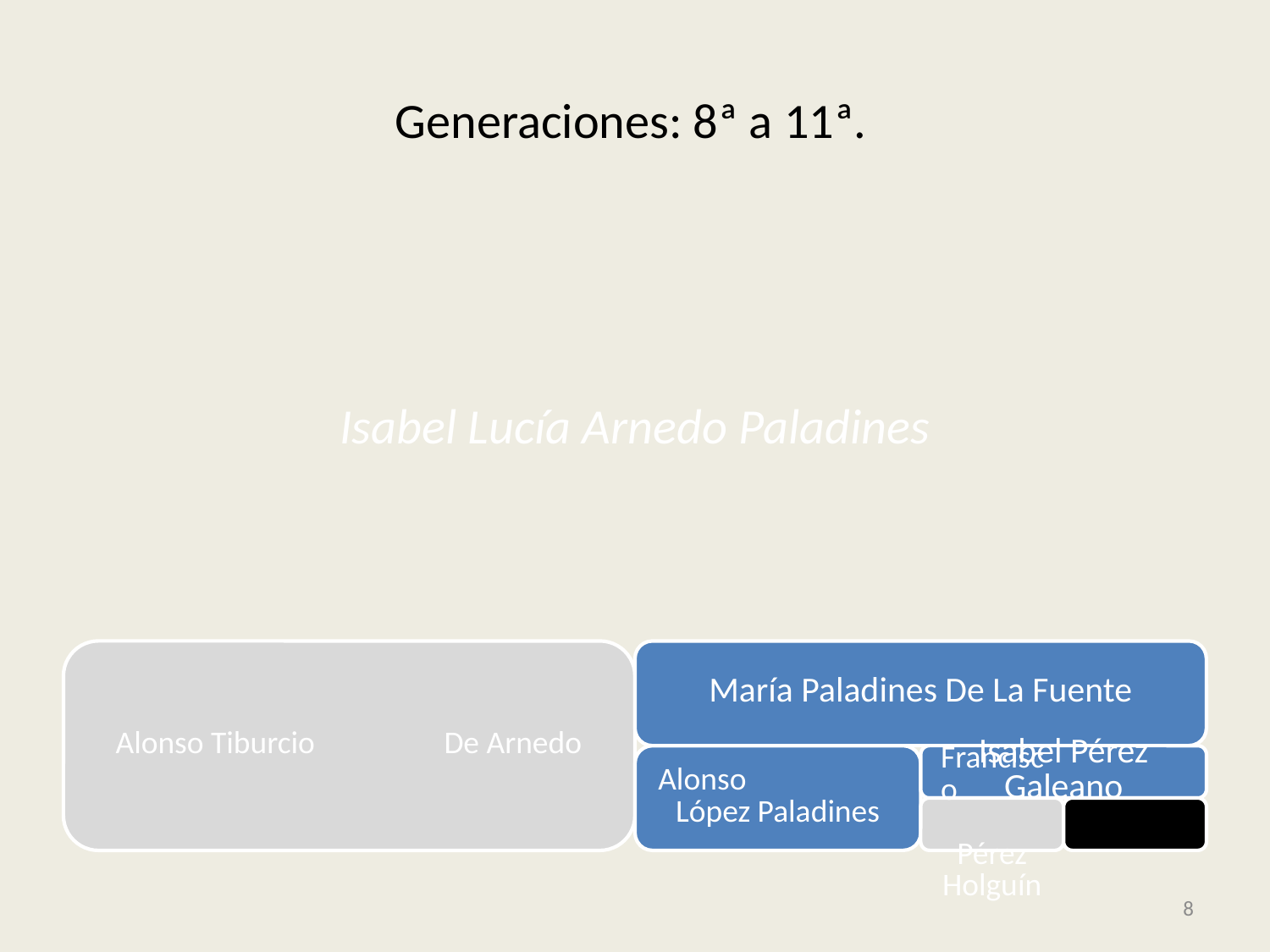

# Generaciones: 8ª a 11ª.
Isabel Lucía Arnedo Paladines
Alonso Tiburcio                  De Arnedo
María Paladines De La Fuente
Alonso                      López Paladines
8